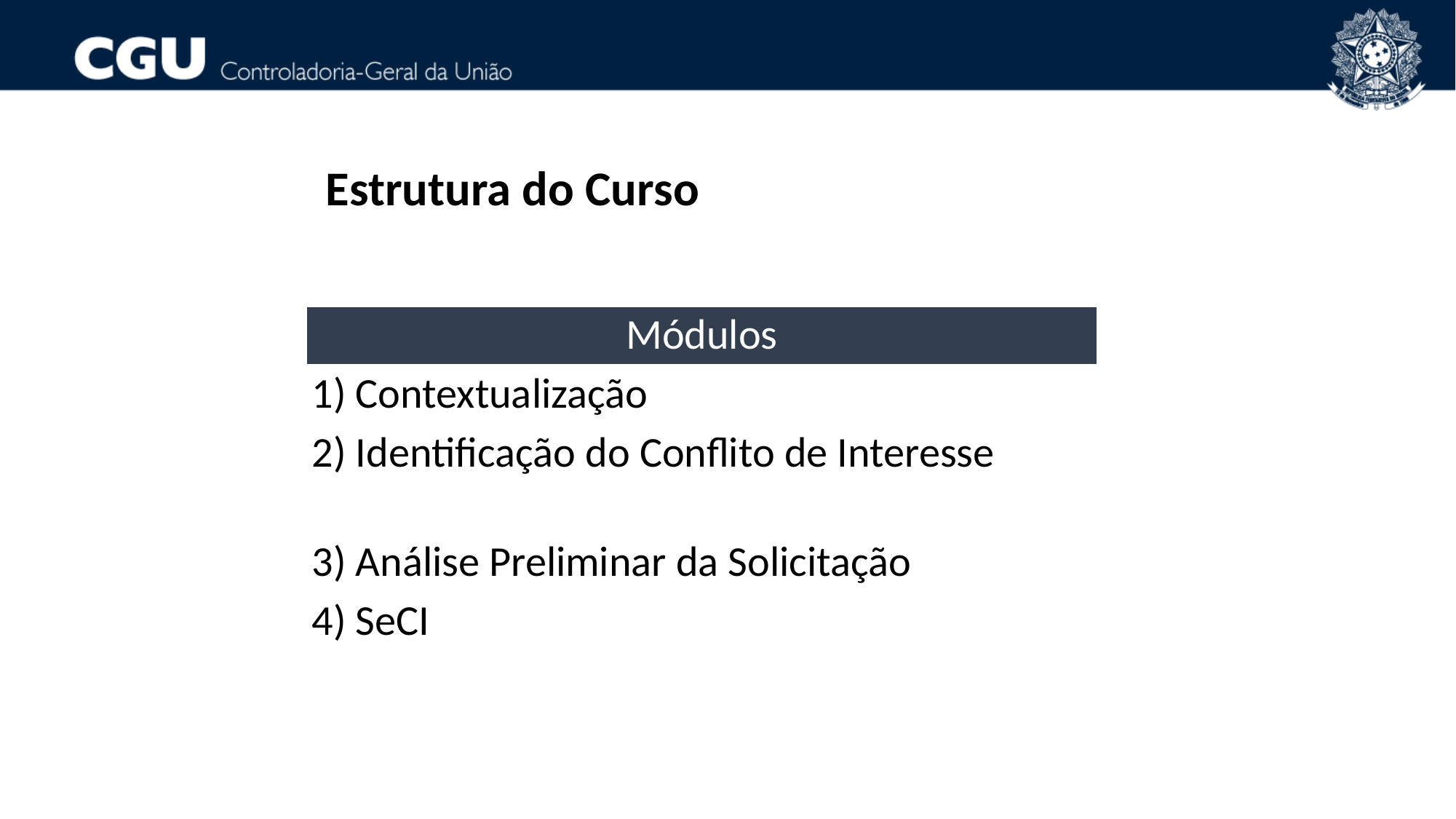

Estrutura do Curso
| Módulos |
| --- |
| 1) Contextualização |
| 2) Identificação do Conflito de Interesse |
|  |
| 3) Análise Preliminar da Solicitação |
| 4) SeCI |
|  |
5